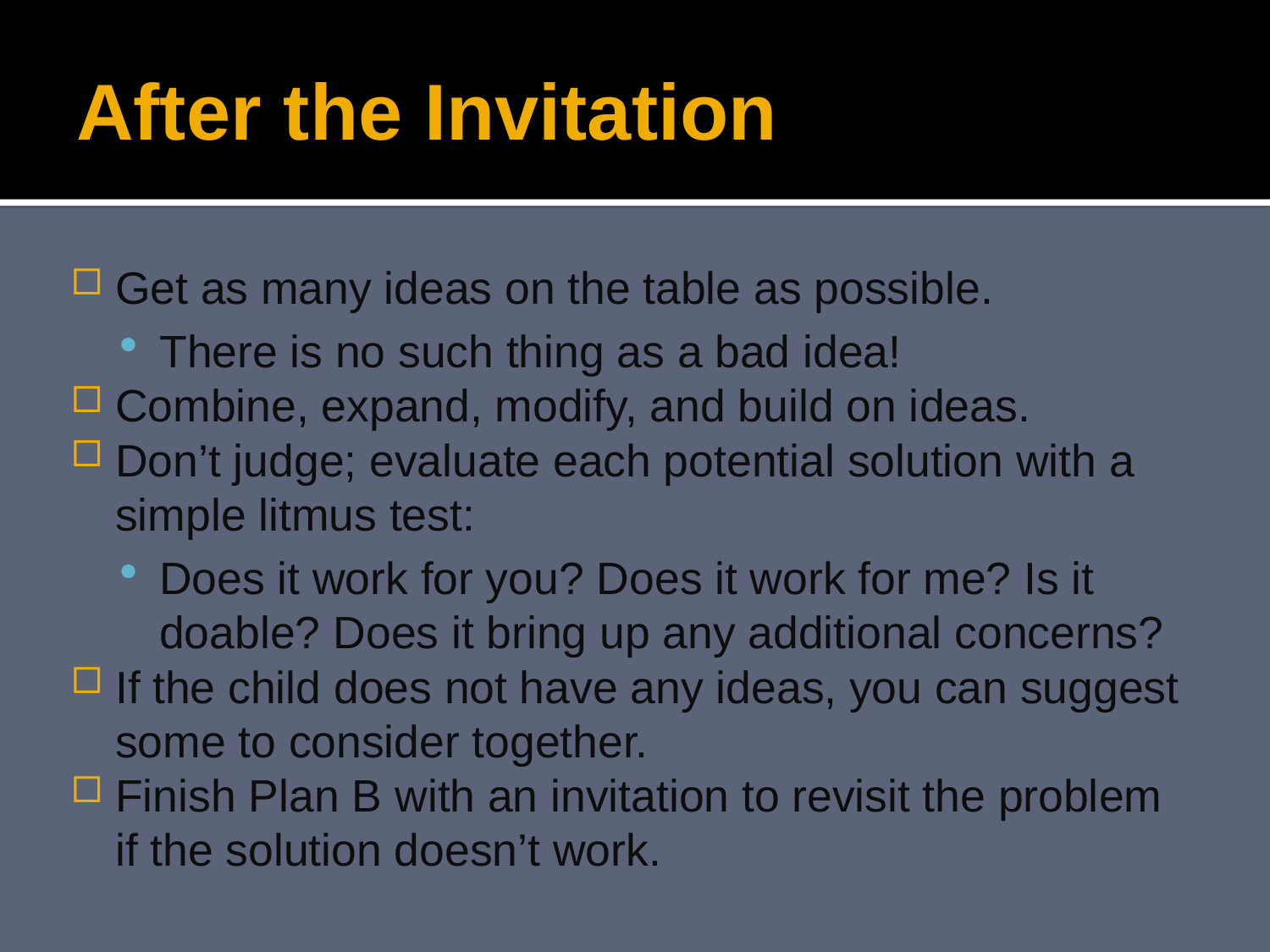

# After the Invitation
Get as many ideas on the table as possible.
There is no such thing as a bad idea!
Combine, expand, modify, and build on ideas.
Don’t judge; evaluate each potential solution with a simple litmus test:
Does it work for you? Does it work for me? Is it doable? Does it bring up any additional concerns?
If the child does not have any ideas, you can suggest some to consider together.
Finish Plan B with an invitation to revisit the problem if the solution doesn’t work.